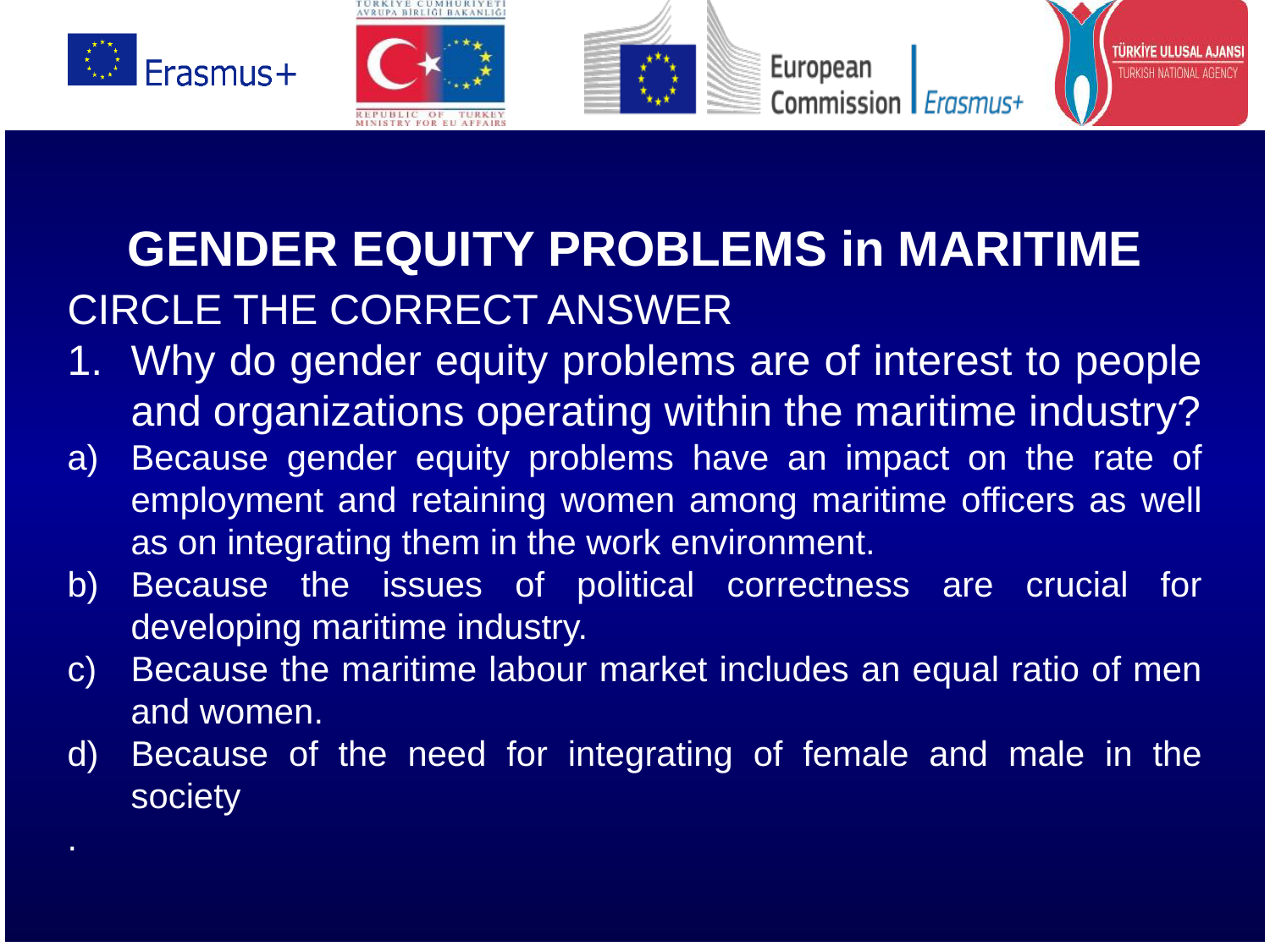

# GENDER EQUITY PROBLEMS in MARITIME
CIRCLE THE CORRECT ANSWER
Why do gender equity problems are of interest to people and organizations operating within the maritime industry?
Because gender equity problems have an impact on the rate of employment and retaining women among maritime officers as well as on integrating them in the work environment.
Because the issues of political correctness are crucial for developing maritime industry.
Because the maritime labour market includes an equal ratio of men and women.
Because of the need for integrating of female and male in the society
.